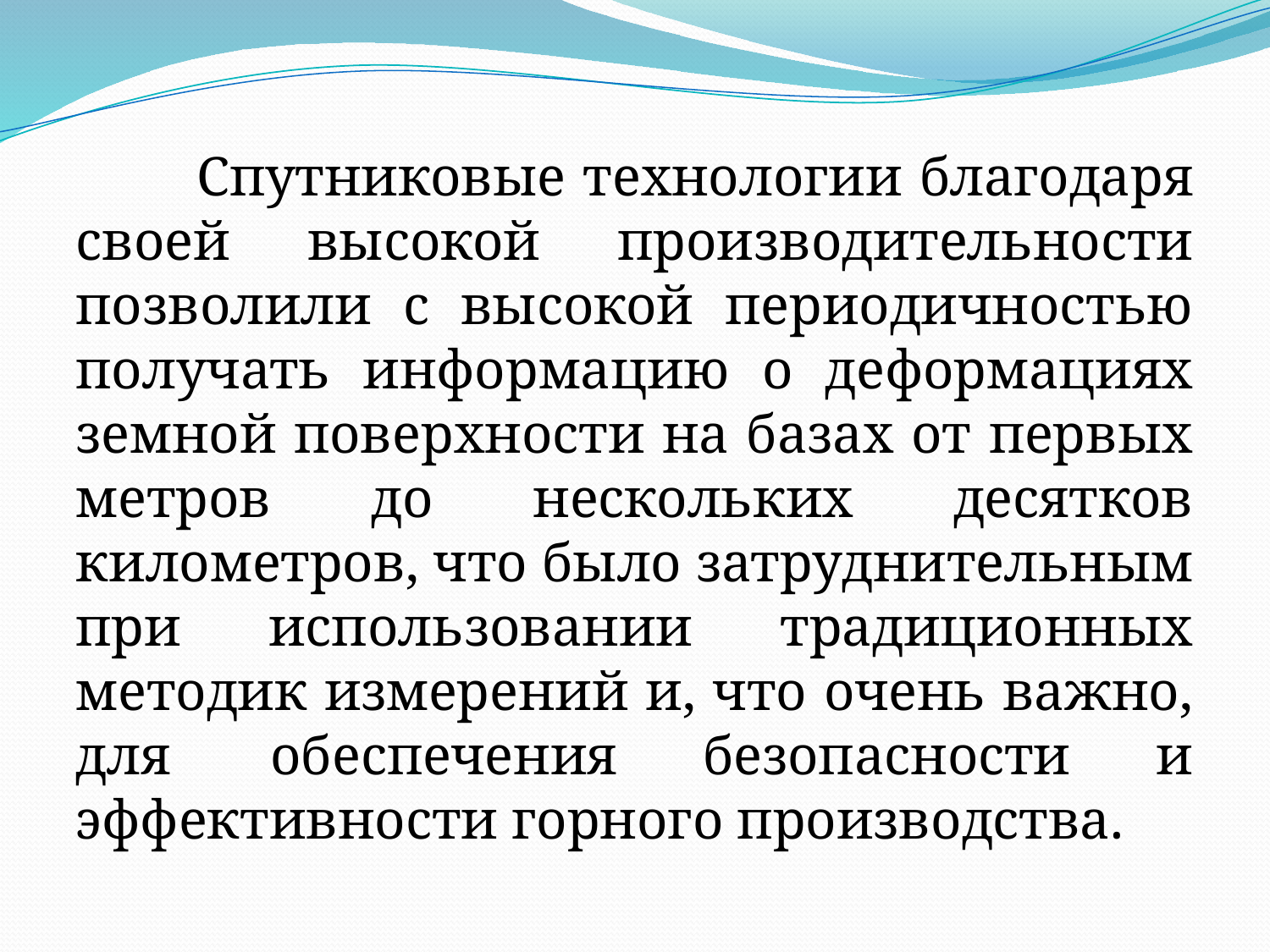

Спутниковые технологии благодаря своей высокой производительности позволили с высокой периодичностью получать информацию о деформациях земной поверхности на базах от первых метров до нескольких десятков километров, что было затруднительным при использовании традиционных методик измерений и, что очень важно, для  обеспечения безопасности и эффективности горного производства.